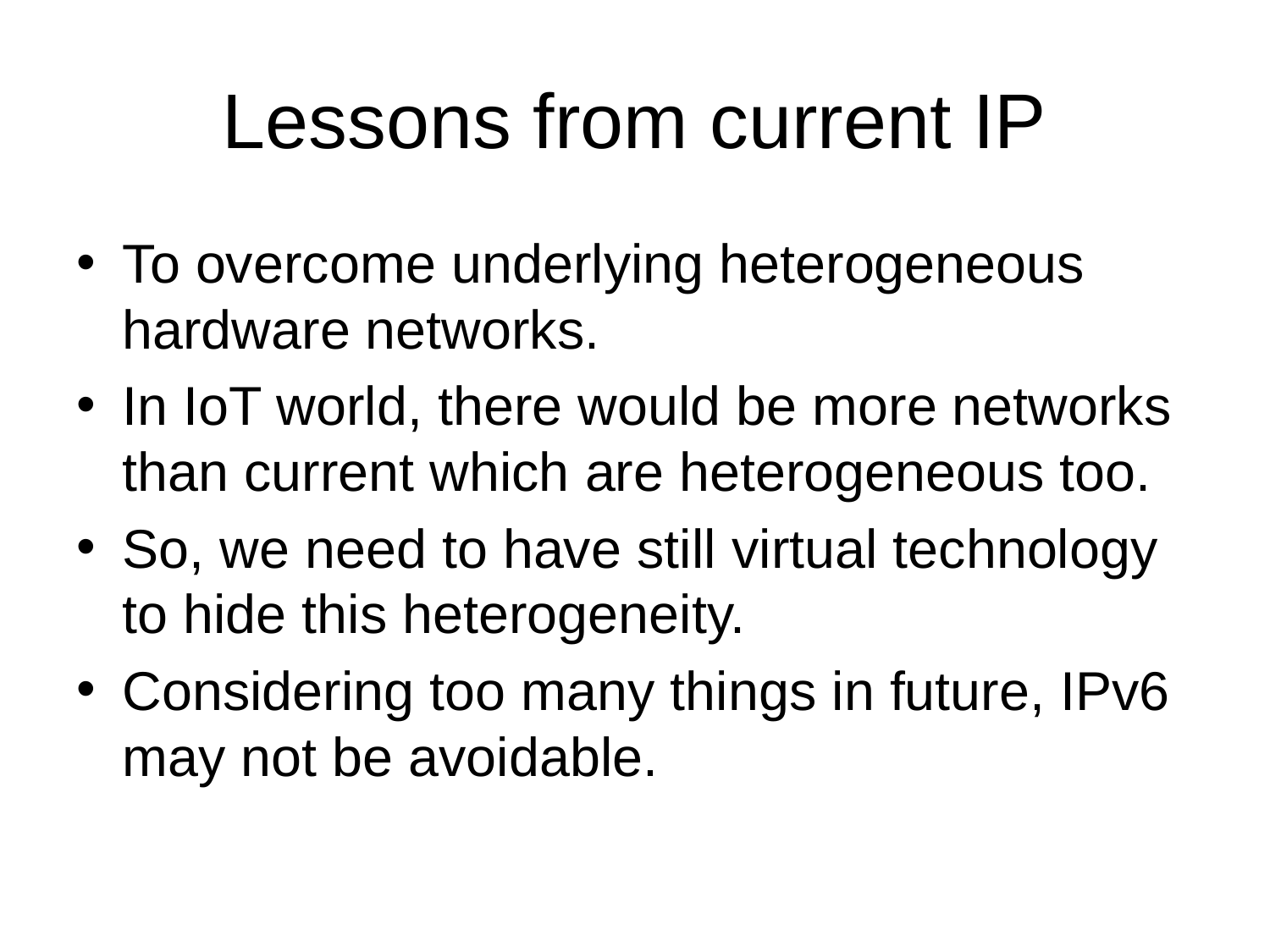

# Lessons from current IP
To overcome underlying heterogeneous hardware networks.
In IoT world, there would be more networks than current which are heterogeneous too.
So, we need to have still virtual technology to hide this heterogeneity.
Considering too many things in future, IPv6 may not be avoidable.